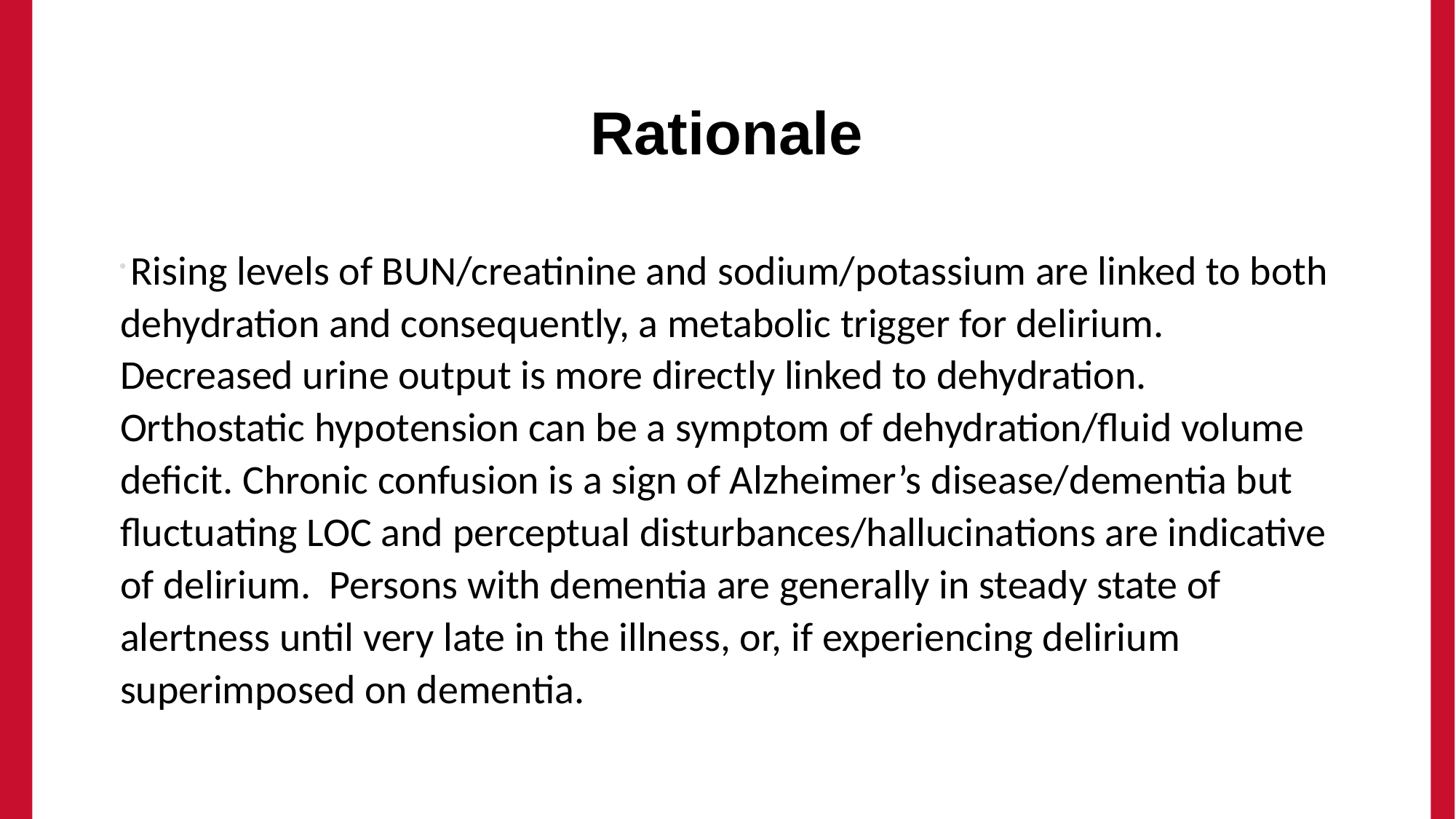

# Rationale
 Rising levels of BUN/creatinine and sodium/potassium are linked to both dehydration and consequently, a metabolic trigger for delirium. Decreased urine output is more directly linked to dehydration.  Orthostatic hypotension can be a symptom of dehydration/fluid volume deficit. Chronic confusion is a sign of Alzheimer’s disease/dementia but fluctuating LOC and perceptual disturbances/hallucinations are indicative of delirium.  Persons with dementia are generally in steady state of alertness until very late in the illness, or, if experiencing delirium superimposed on dementia.